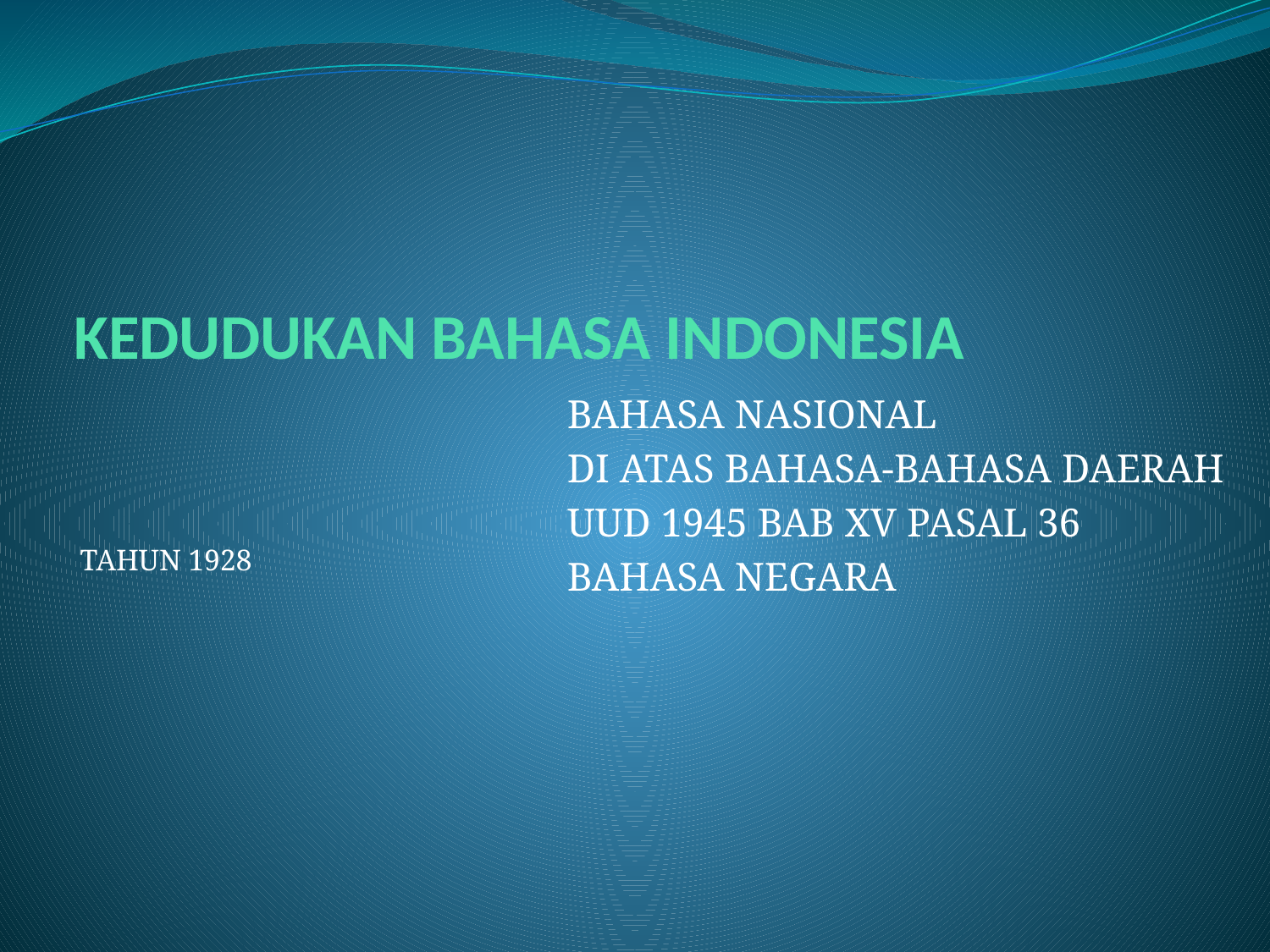

# KEDUDUKAN BAHASA INDONESIA

BAHASA NASIONAL
DI ATAS BAHASA-BAHASA DAERAH
UUD 1945 BAB XV PASAL 36
BAHASA NEGARA

TAHUN 1928